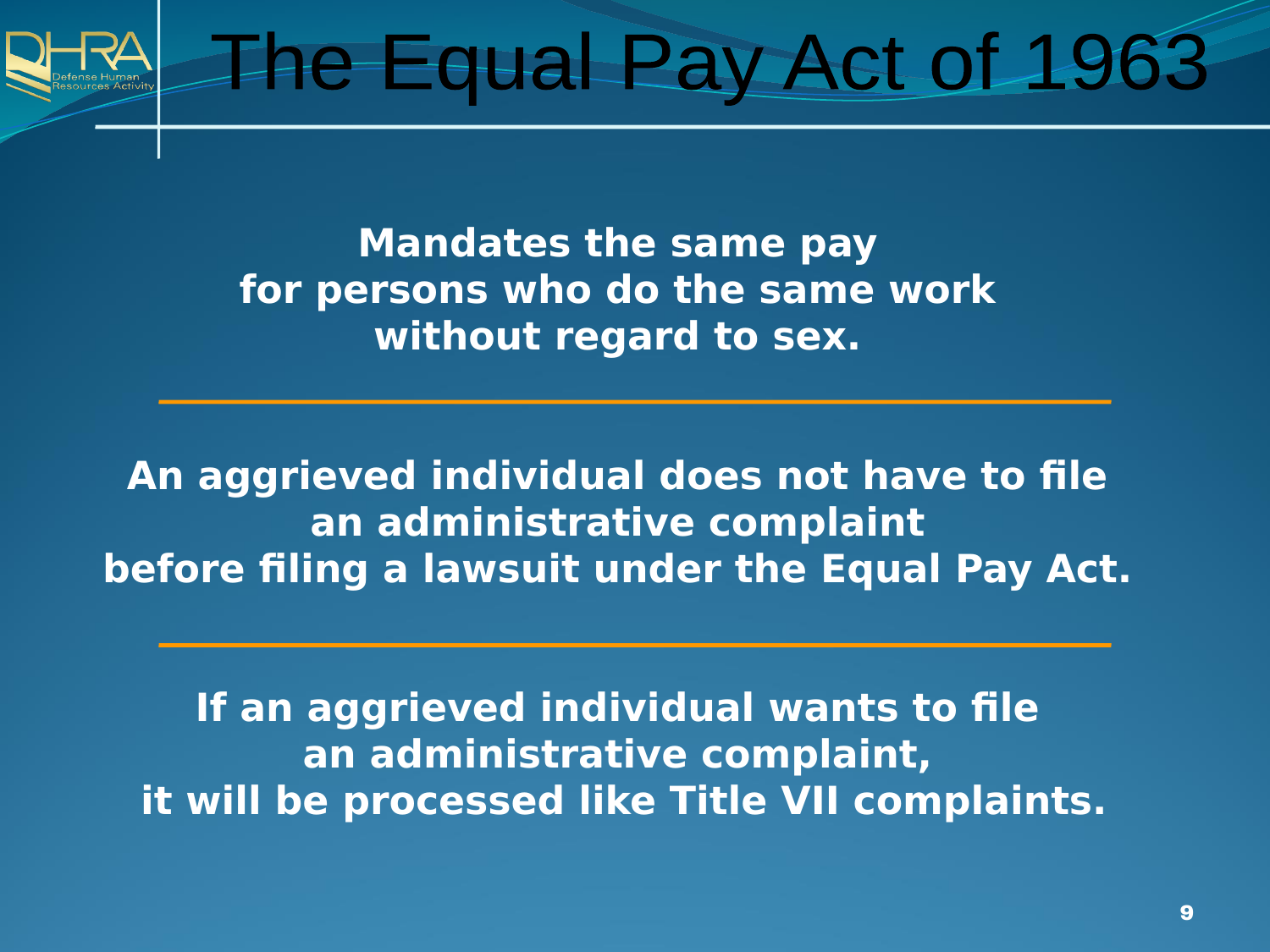

The Equal Pay Act of 1963
Mandates the same pay
for persons who do the same work
without regard to sex.

An aggrieved individual does not have to file
an administrative complaint
before filing a lawsuit under the Equal Pay Act.

If an aggrieved individual wants to file
an administrative complaint,
it will be processed like Title VII complaints.

9